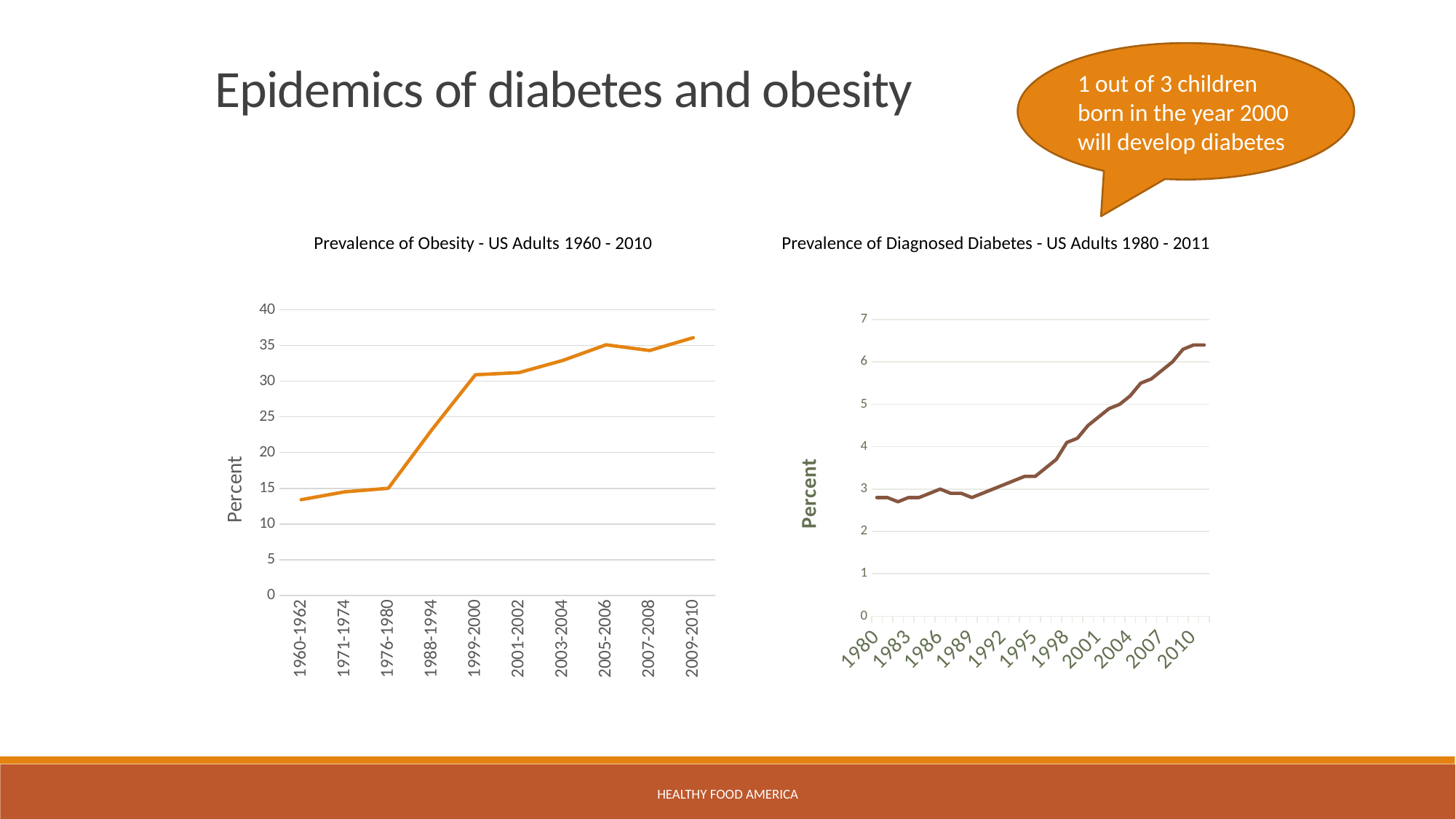

1 out of 3 children born in the year 2000 will develop diabetes
Epidemics of diabetes and obesity
Prevalence of Obesity - US Adults 1960 - 2010
Prevalence of Diagnosed Diabetes - US Adults 1980 - 2011

### Chart

| Category | Percent |
|---|---|
| 1960-1962 | 13.4 |
| 1971-1974 | 14.5 |
| 1976-1980 | 15.0 |
| 1988-1994 | 23.2 |
| 1999-2000 | 30.9 |
| 2001-2002 | 31.2 |
| 2003-2004 | 32.9 |
| 2005-2006 | 35.1 |
| 2007-2008 | 34.3 |
| 2009-2010 | 36.1 |

[unsupported chart]

Action for Healthy Food
Healthy Food America